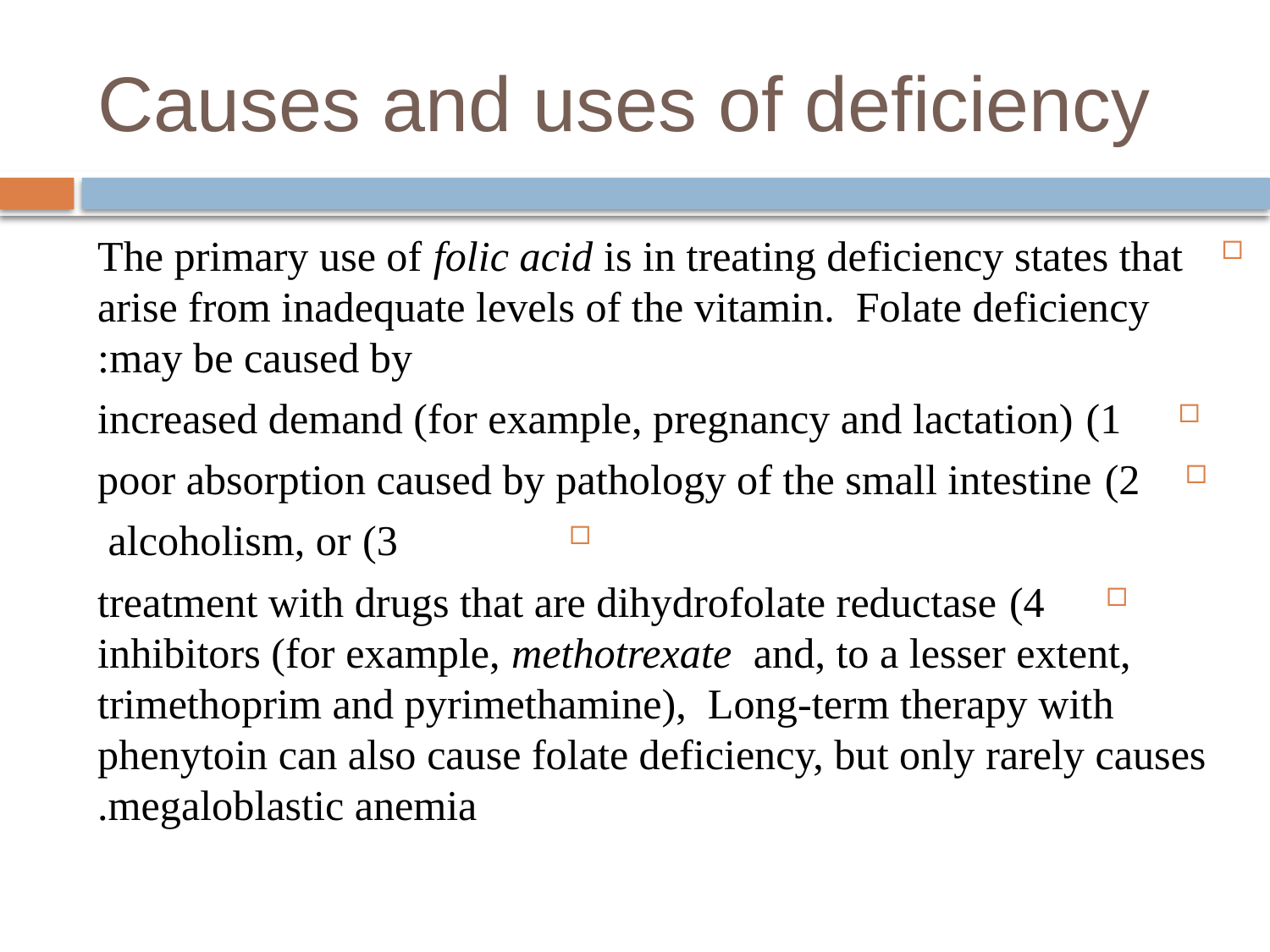

# Causes and uses of deficiency
The primary use of folic acid is in treating deficiency states that arise from inadequate levels of the vitamin.  Folate deficiency may be caused by:
 1) increased demand (for example, pregnancy and lactation)
2) poor absorption caused by pathology of the small intestine
3) alcoholism, or
4) treatment with drugs that are dihydrofolate reductase inhibitors (for example, methotrexate  and, to a lesser extent, trimethoprim and pyrimethamine),  Long-term therapy with phenytoin can also cause folate deficiency, but only rarely causes megaloblastic anemia.